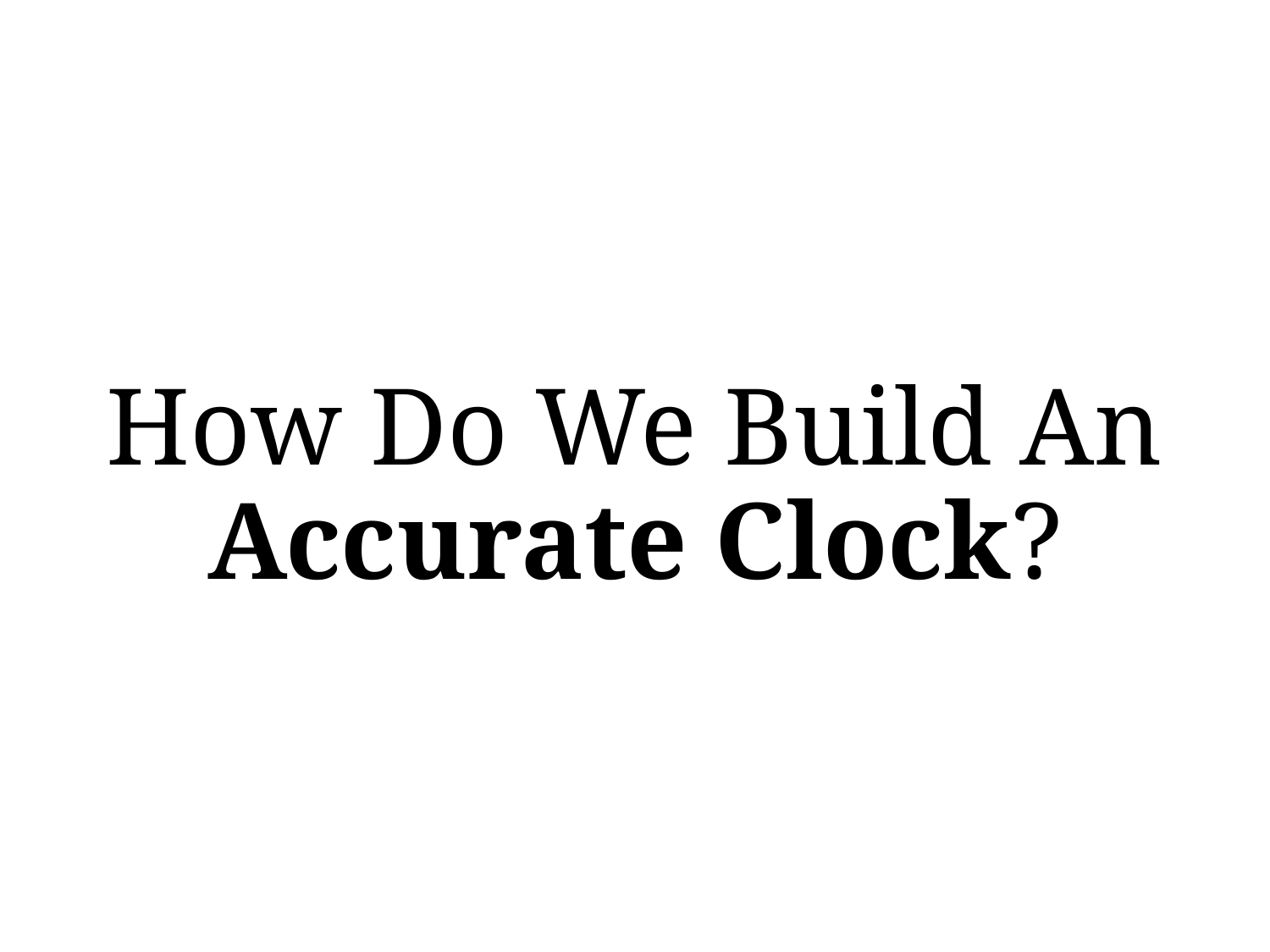

How Do We Build An Accurate Clock?